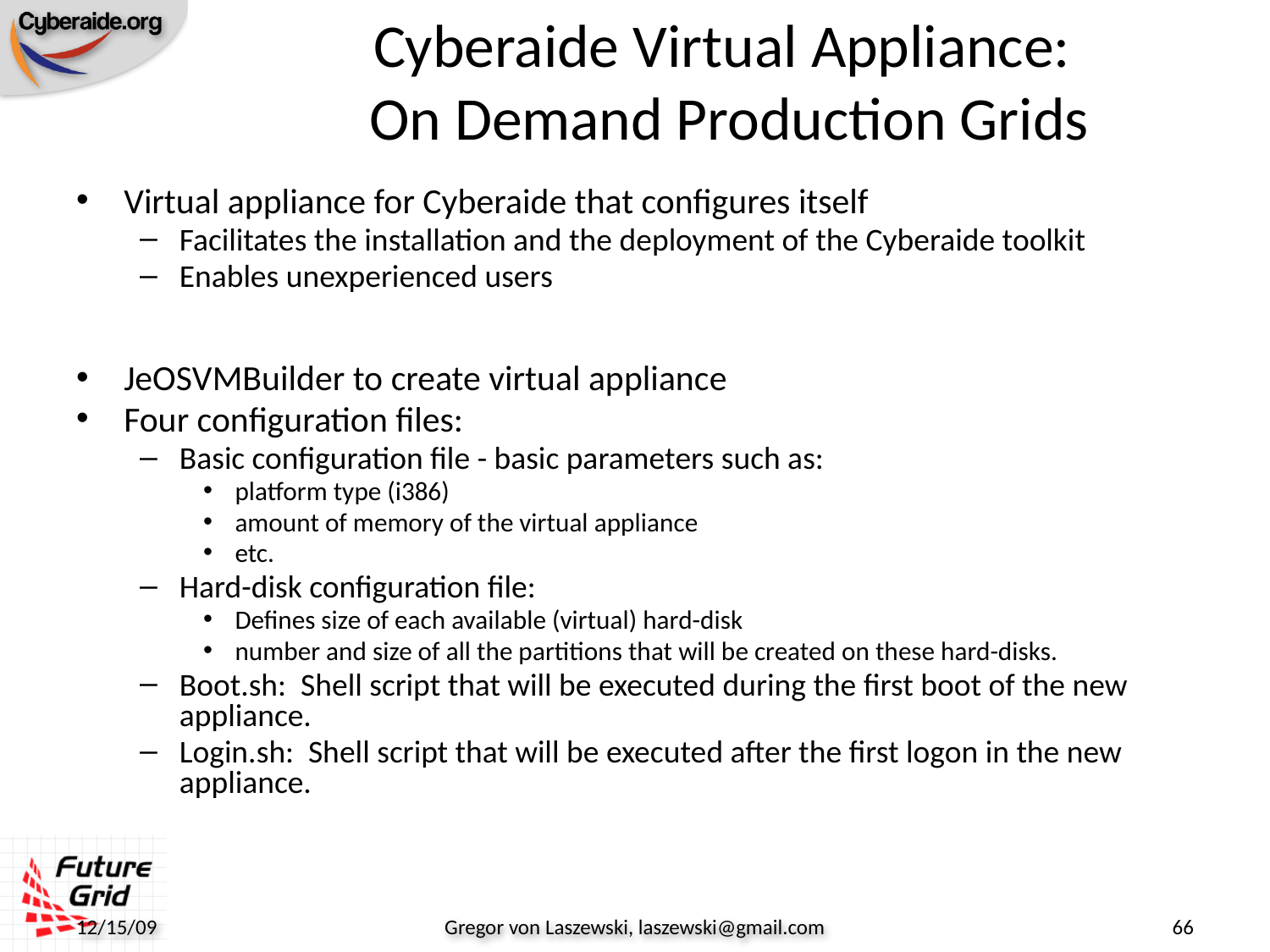

# Cyberaide Virtual Appliance: On Demand Production Grids
Virtual appliance for Cyberaide that configures itself
Facilitates the installation and the deployment of the Cyberaide toolkit
Enables unexperienced users

JeOSVMBuilder to create virtual appliance
Four configuration files:
Basic configuration file - basic parameters such as:
platform type (i386)
amount of memory of the virtual appliance
etc.
Hard-disk configuration file:
Defines size of each available (virtual) hard-disk
number and size of all the partitions that will be created on these hard-disks.
Boot.sh:  Shell script that will be executed during the first boot of the new appliance.
Login.sh:  Shell script that will be executed after the first logon in the new appliance.
12/15/09
Gregor von Laszewski, laszewski@gmail.com
66